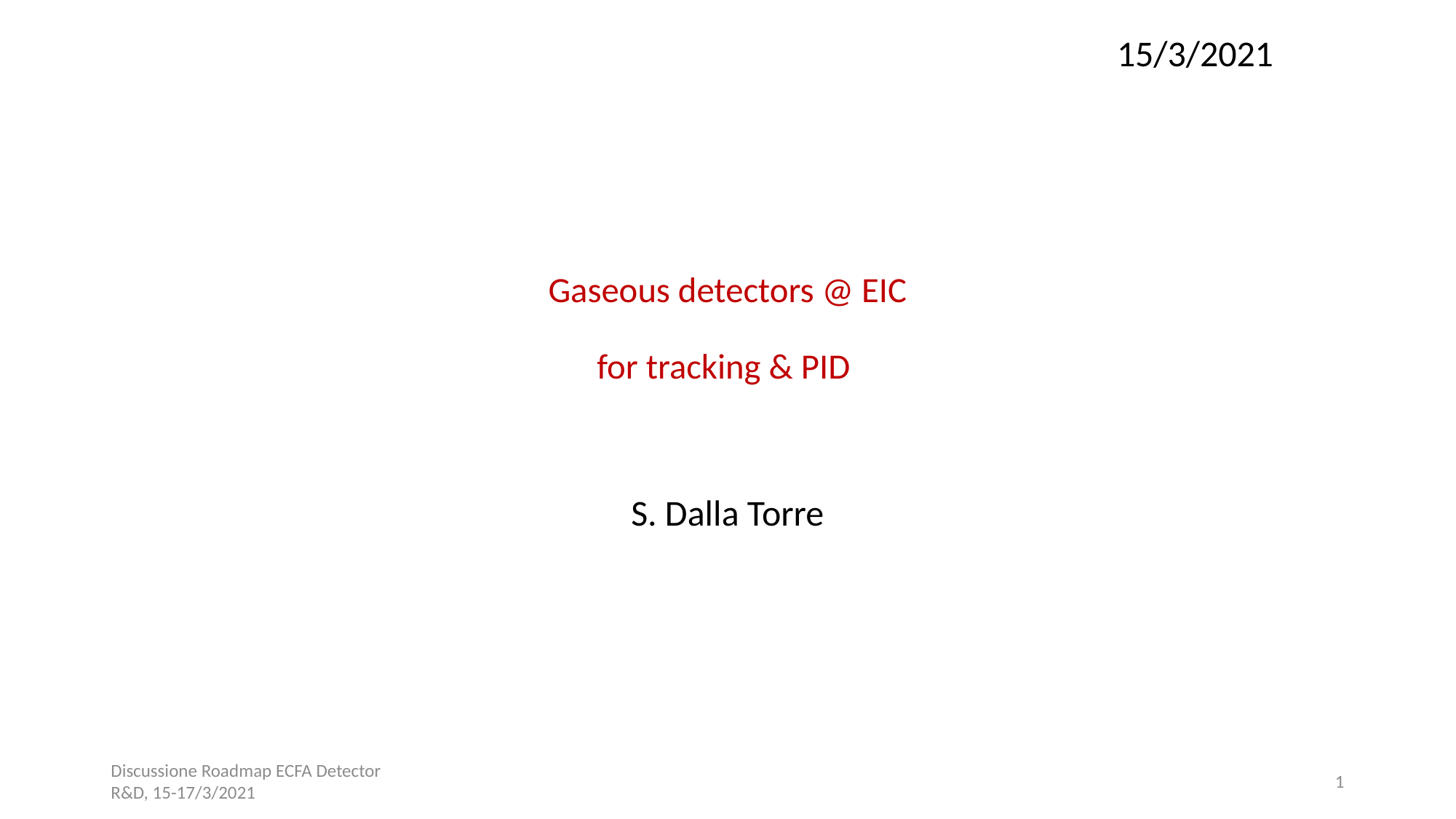

15/3/2021
# Gaseous detectors @ EIC for tracking & PID

S. Dalla Torre
Discussione Roadmap ECFA Detector R&D, 15-17/3/2021
1